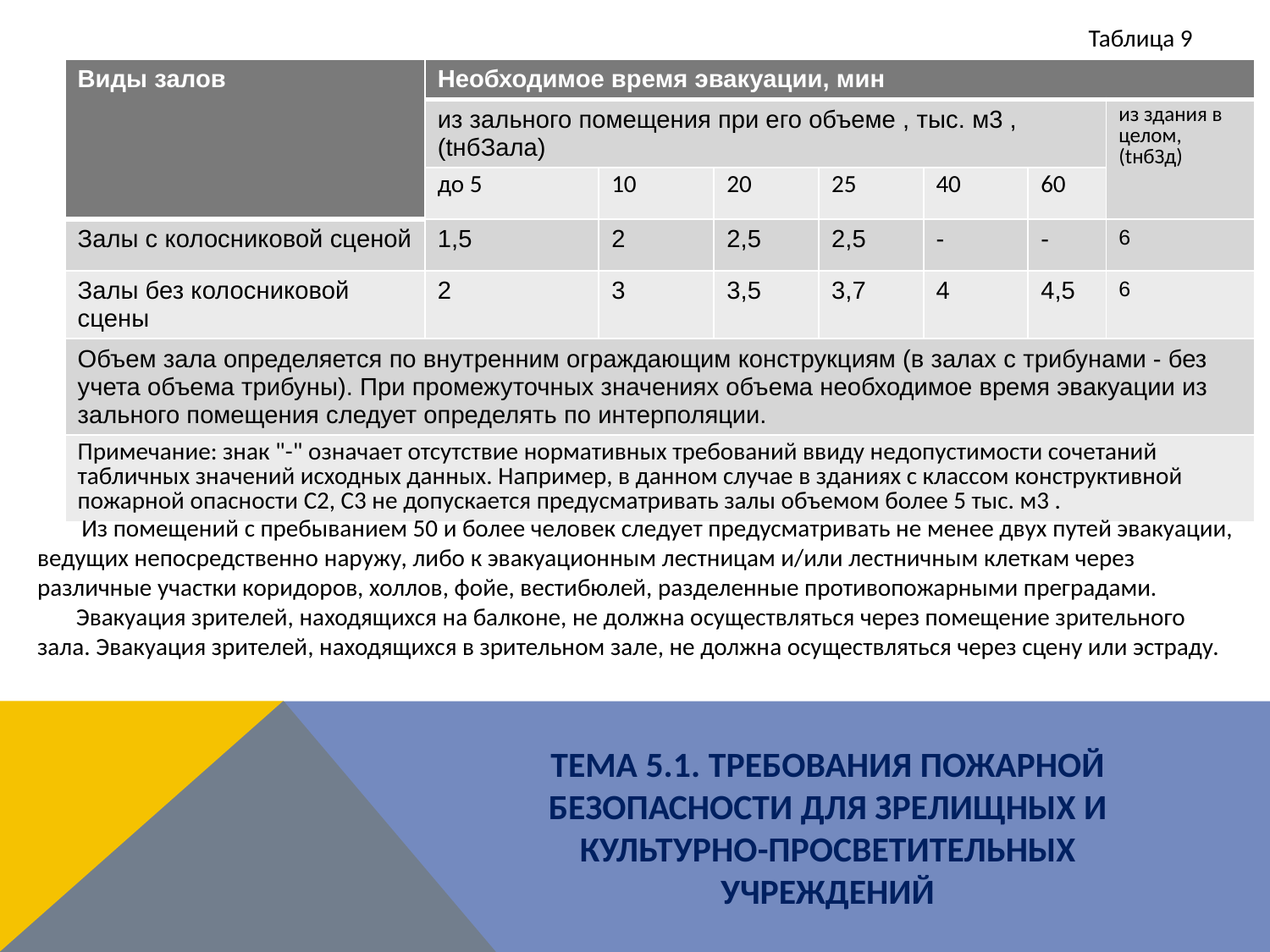

Таблица 9
| Виды залов | Необходимое время эвакуации, мин |  |  |  |  |  |  |
| --- | --- | --- | --- | --- | --- | --- | --- |
|  | из зального помещения при его объеме , тыс. м3 , (tнбЗала) |  |  |  |  |  | из здания в целом, (tнбЗд) |
|  | до 5 | 10 | 20 | 25 | 40 | 60 |  |
| Залы с колосниковой сценой | 1,5 | 2 | 2,5 | 2,5 | - | - | 6 |
| Залы без колосниковой сцены | 2 | 3 | 3,5 | 3,7 | 4 | 4,5 | 6 |
| Объем зала определяется по внутренним ограждающим конструкциям (в залах с трибунами - без учета объема трибуны). При промежуточных значениях объема необходимое время эвакуации из зального помещения следует определять по интерполяции. |  |  |  |  |  |  |  |
| Примечание: знак "-" означает отсутствие нормативных требований ввиду недопустимости сочетаний табличных значений исходных данных. Например, в данном случае в зданиях с классом конструктивной пожарной опасности С2, С3 не допускается предусматривать залы объемом более 5 тыс. м3 . |  |  |  |  |  |  |  |
        Из помещений с пребыванием 50 и более человек следует предусматривать не менее двух путей эвакуации, ведущих непосредственно наружу, либо к эвакуационным лестницам и/или лестничным клеткам через различные участки коридоров, холлов, фойе, вестибюлей, разделенные противопожарными преградами.
       Эвакуация зрителей, находящихся на балконе, не должна осуществляться через помещение зрительного зала. Эвакуация зрителей, находящихся в зрительном зале, не должна осуществляться через сцену или эстраду.
ТЕМА 5.1. ТРЕБОВАНИЯ ПОЖАРНОЙ БЕЗОПАСНОСТИ ДЛЯ ЗРЕЛИЩНЫХ И КУЛЬТУРНО-ПРОСВЕТИТЕЛЬНЫХ УЧРЕЖДЕНИЙ